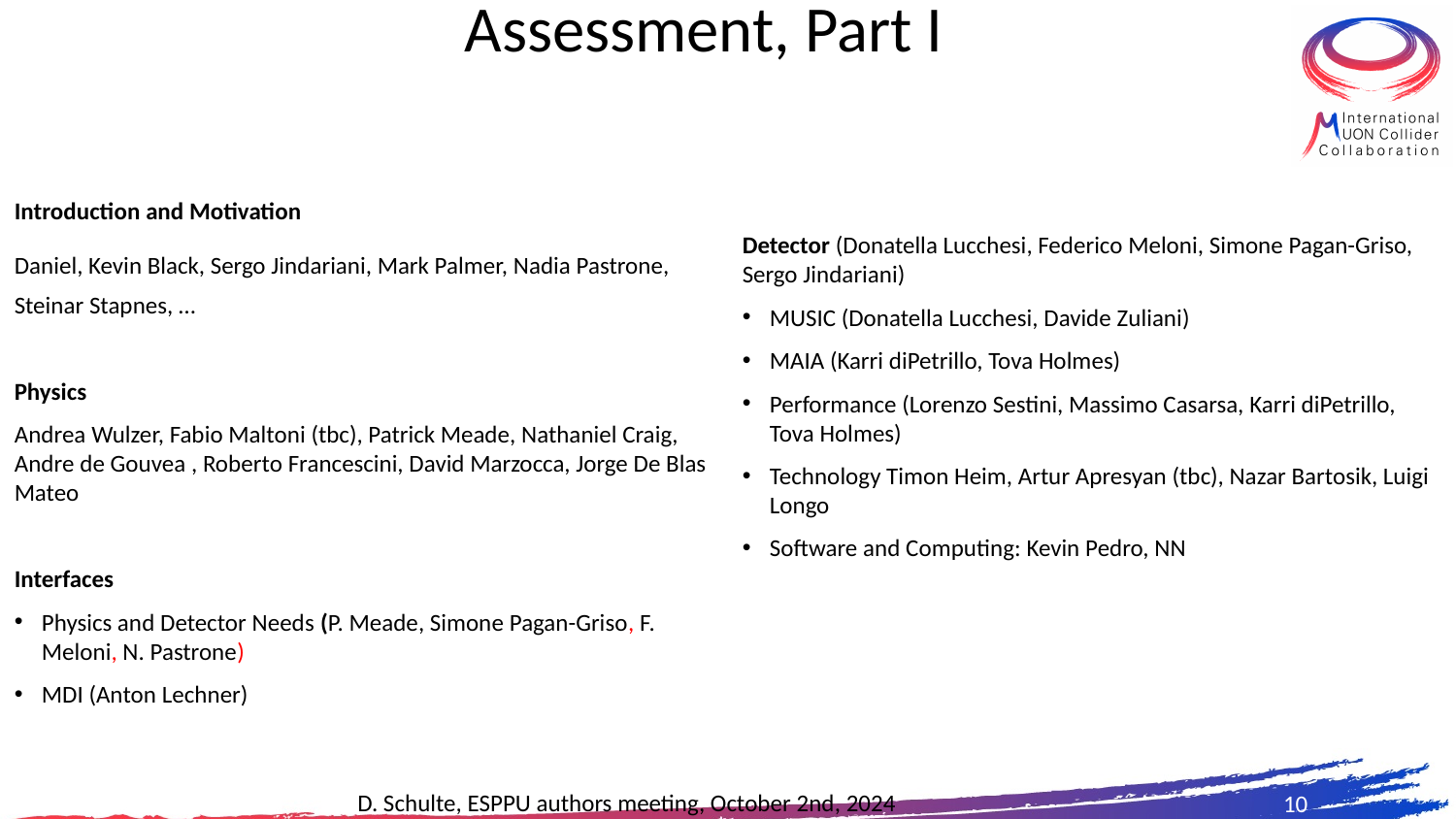

# Assessment, Part I
Introduction and Motivation
Daniel, Kevin Black, Sergo Jindariani, Mark Palmer, Nadia Pastrone, Steinar Stapnes, …

Physics
Andrea Wulzer, Fabio Maltoni (tbc), Patrick Meade, Nathaniel Craig, Andre de Gouvea , Roberto Francescini, David Marzocca, Jorge De Blas Mateo

Interfaces
Physics and Detector Needs (P. Meade, Simone Pagan-Griso, F. Meloni, N. Pastrone)
MDI (Anton Lechner)
Detector (Donatella Lucchesi, Federico Meloni, Simone Pagan-Griso, Sergo Jindariani)
MUSIC (Donatella Lucchesi, Davide Zuliani)
MAIA (Karri diPetrillo, Tova Holmes)
Performance (Lorenzo Sestini, Massimo Casarsa, Karri diPetrillo, Tova Holmes)
Technology Timon Heim, Artur Apresyan (tbc), Nazar Bartosik, Luigi Longo
Software and Computing: Kevin Pedro, NN
10
D. Schulte, ESPPU authors meeting, October 2nd, 2024